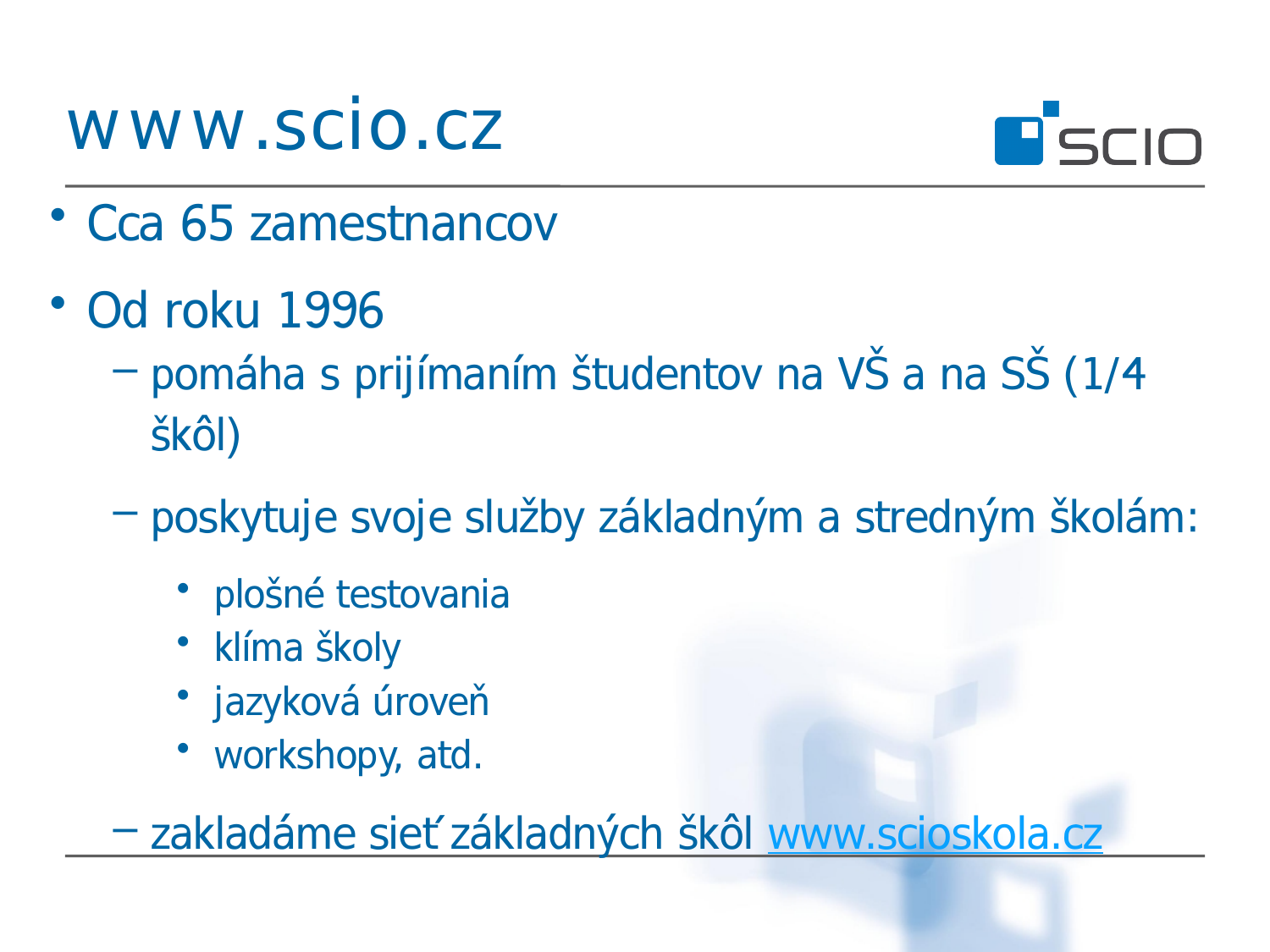

www.scio.cz
Cca 65 zamestnancov

Od roku 1996
pomáha s prijímaním študentov na VŠ a na SŠ (1/4 škôl)
poskytuje svoje služby základným a stredným školám:
plošné testovania
klíma školy
jazyková úroveň
workshopy, atd.
zakladáme sieť základných škôl www.scioskola.cz